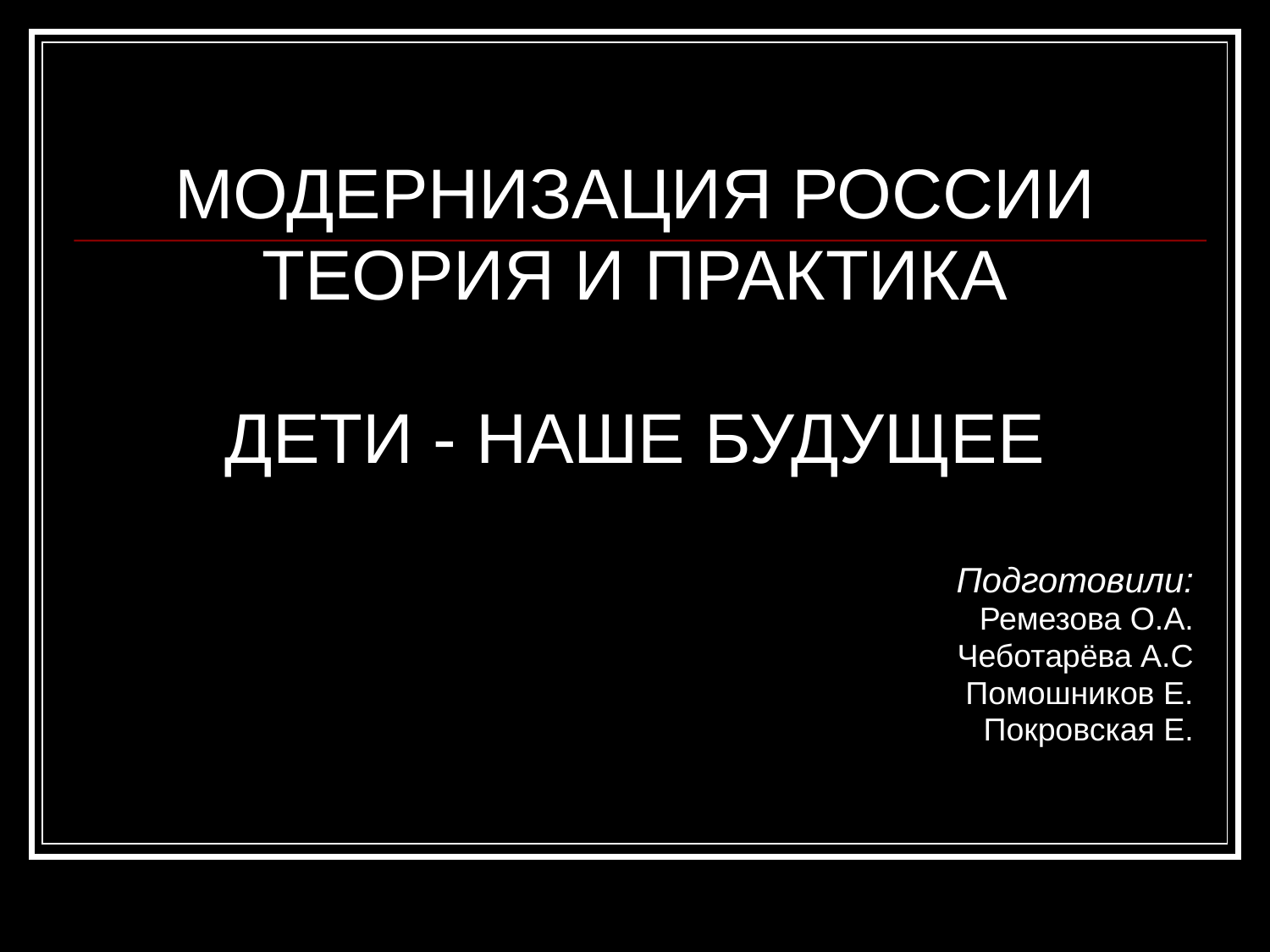

МОДЕРНИЗАЦИЯ РОССИИ
ТЕОРИЯ И ПРАКТИКА

ДЕТИ - НАШЕ БУДУЩЕЕ

Подготовили:
Ремезова О.А.
Чеботарёва А.С
Помошников Е.
Покровская Е.